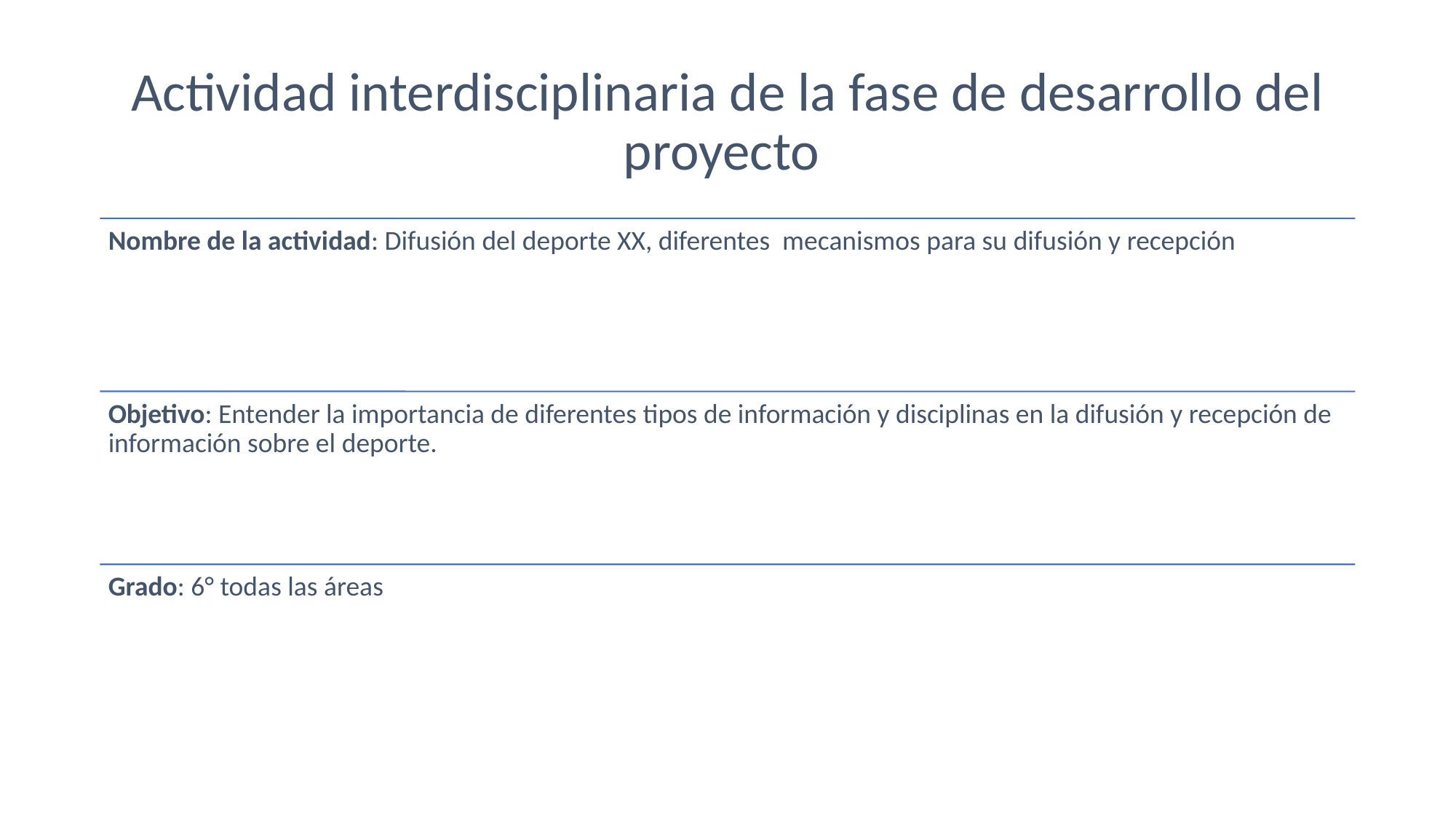

# Actividad interdisciplinaria de la fase de desarrollo del proyecto
Nombre de la actividad: Difusión del deporte XX, diferentes  mecanismos para su difusión y recepción
Objetivo: Entender la importancia de diferentes tipos de información y disciplinas en la difusión y recepción de información sobre el deporte.
Grado: 6° todas las áreas